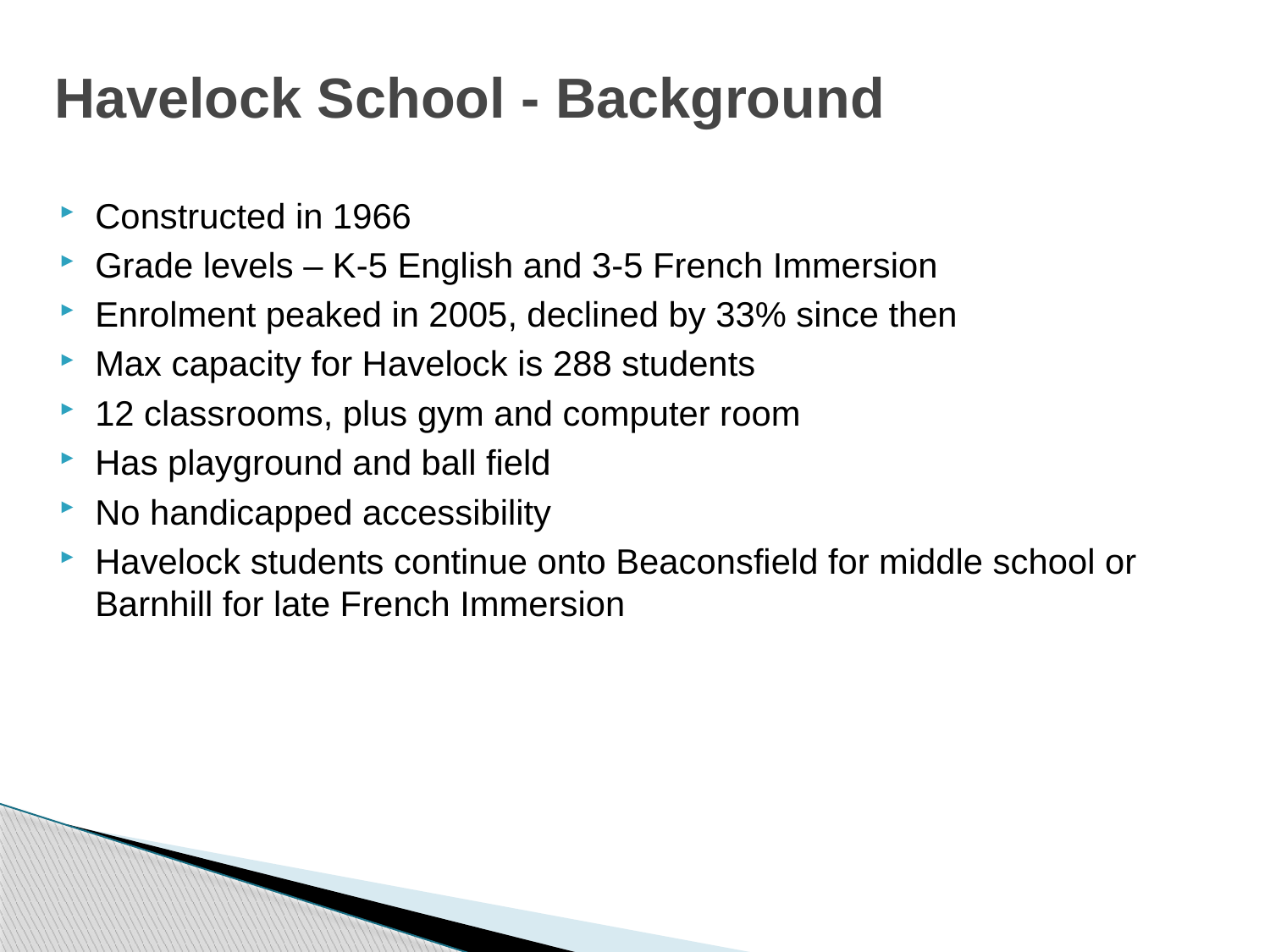

# Havelock School - Background

Constructed in 1966
Grade levels – K-5 English and 3-5 French Immersion
Enrolment peaked in 2005, declined by 33% since then
Max capacity for Havelock is 288 students
12 classrooms, plus gym and computer room
Has playground and ball field
No handicapped accessibility
Havelock students continue onto Beaconsfield for middle school or Barnhill for late French Immersion